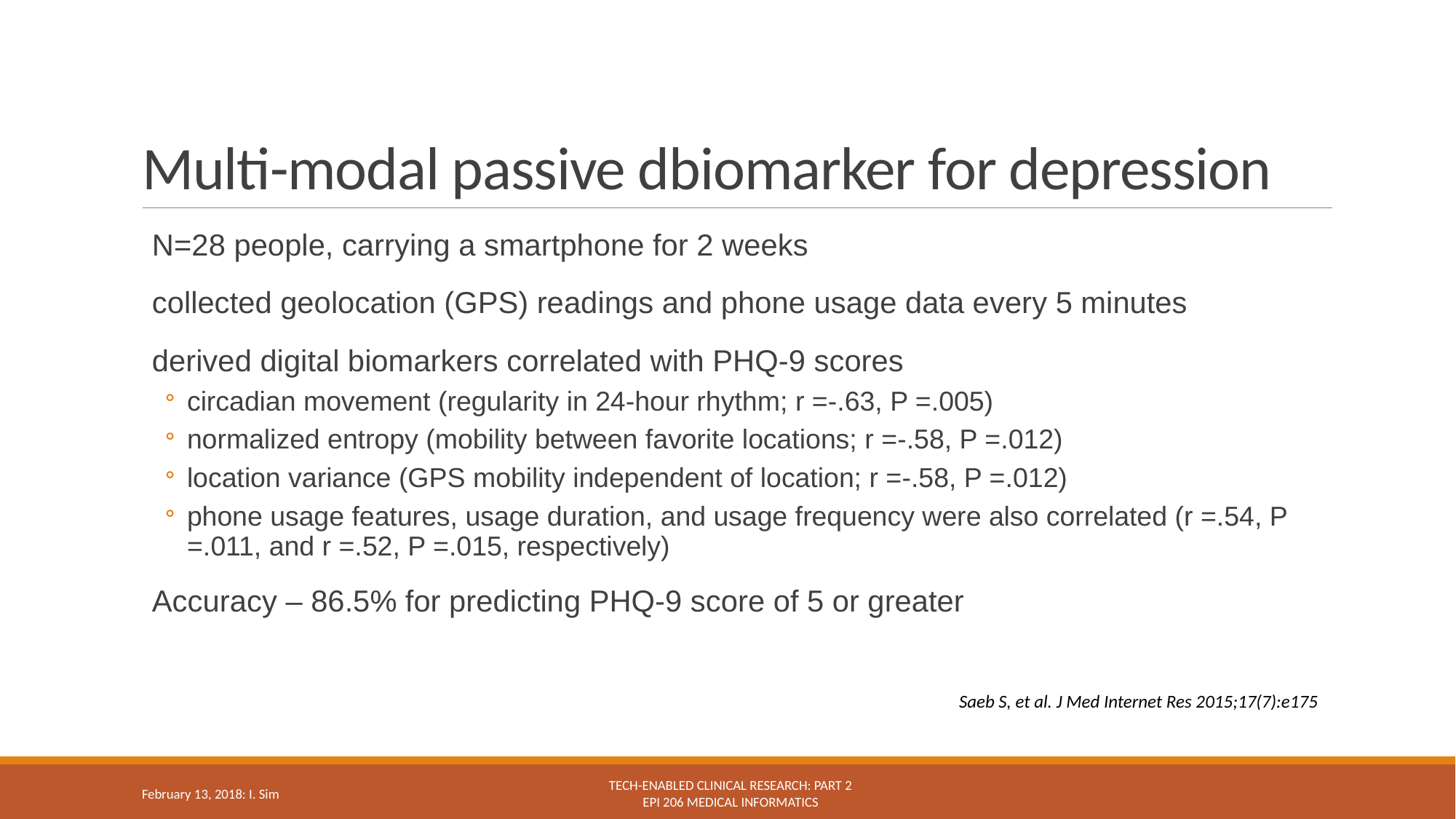

# Multi-modal passive dbiomarker for depression
N=28 people, carrying a smartphone for 2 weeks
collected geolocation (GPS) readings and phone usage data every 5 minutes
derived digital biomarkers correlated with PHQ-9 scores
circadian movement (regularity in 24-hour rhythm; r =-.63, P =.005)
normalized entropy (mobility between favorite locations; r =-.58, P =.012)
location variance (GPS mobility independent of location; r =-.58, P =.012)
phone usage features, usage duration, and usage frequency were also correlated (r =.54, P =.011, and r =.52, P =.015, respectively)
Accuracy – 86.5% for predicting PHQ-9 score of 5 or greater

Saeb S, et al. J Med Internet Res 2015;17(7):e175
Tech-enabled clinical research: Part 2
Epi 206 Medical Informatics
February 13, 2018: I. Sim